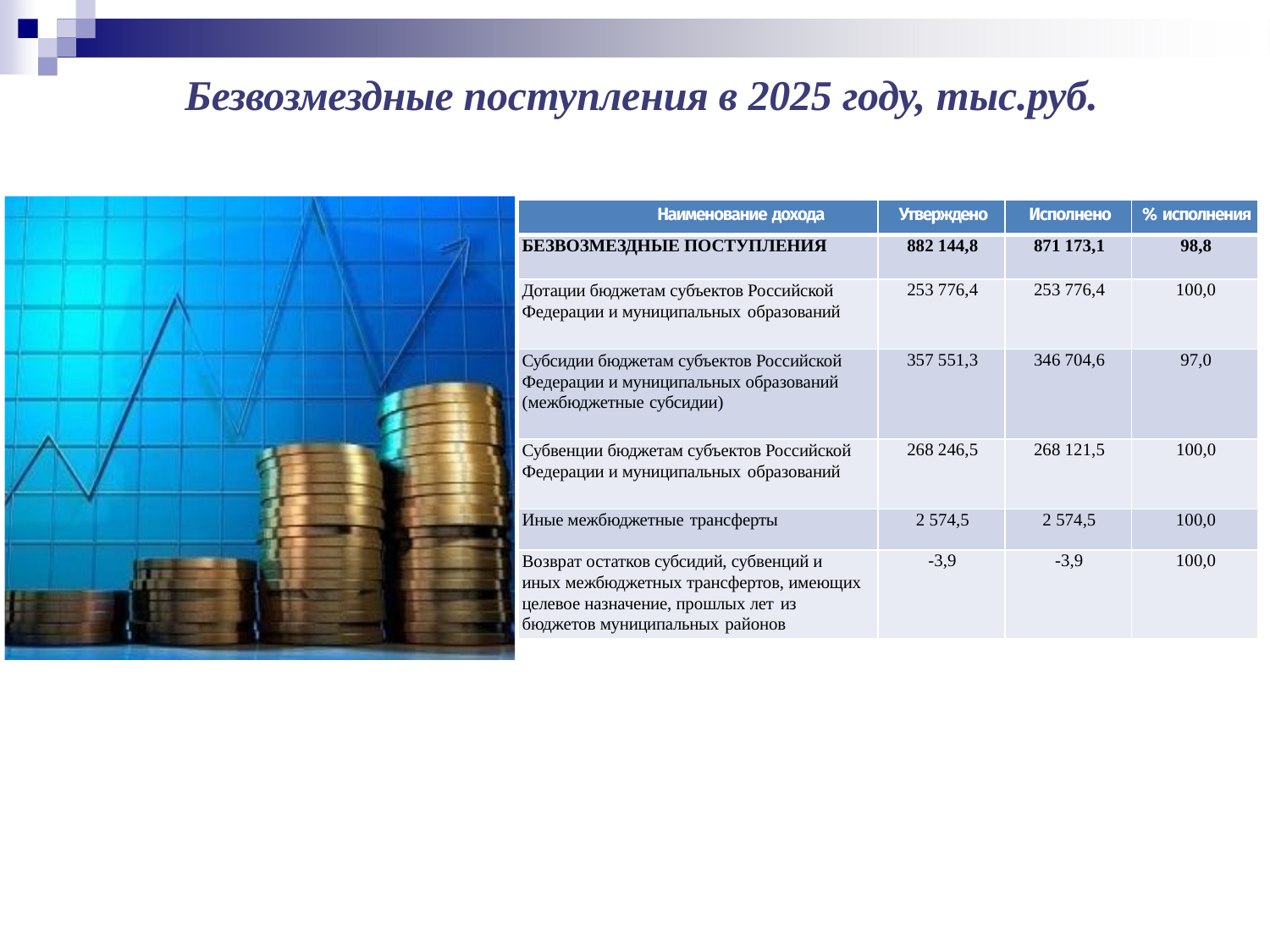

# Безвозмездные поступления в 2025 году, тыс.руб.

| Наименование дохода | Утверждено | Исполнено | % исполнения |
| --- | --- | --- | --- |
| БЕЗВОЗМЕЗДНЫЕ ПОСТУПЛЕНИЯ | 882 144,8 | 871 173,1 | 98,8 |
| Дотации бюджетам субъектов Российской Федерации и муниципальных образований | 253 776,4 | 253 776,4 | 100,0 |
| Субсидии бюджетам субъектов Российской Федерации и муниципальных образований (межбюджетные субсидии) | 357 551,3 | 346 704,6 | 97,0 |
| Субвенции бюджетам субъектов Российской Федерации и муниципальных образований | 268 246,5 | 268 121,5 | 100,0 |
| Иные межбюджетные трансферты | 2 574,5 | 2 574,5 | 100,0 |
| Возврат остатков субсидий, субвенций и иных межбюджетных трансфертов, имеющих целевое назначение, прошлых лет из бюджетов муниципальных районов | -3,9 | -3,9 | 100,0 |